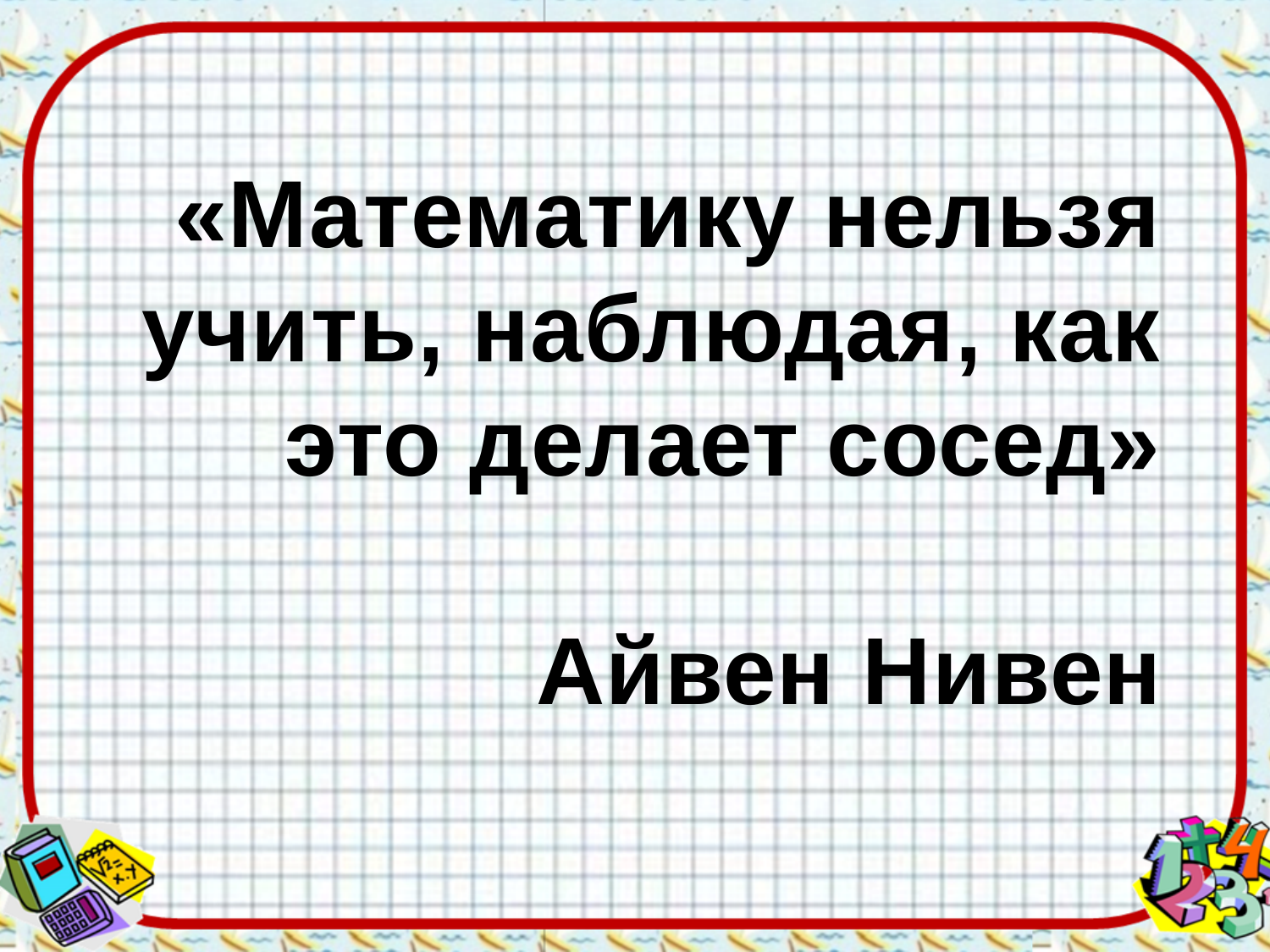

# «Математику нельзя учить, наблюдая, как это делает сосед» Айвен Нивен